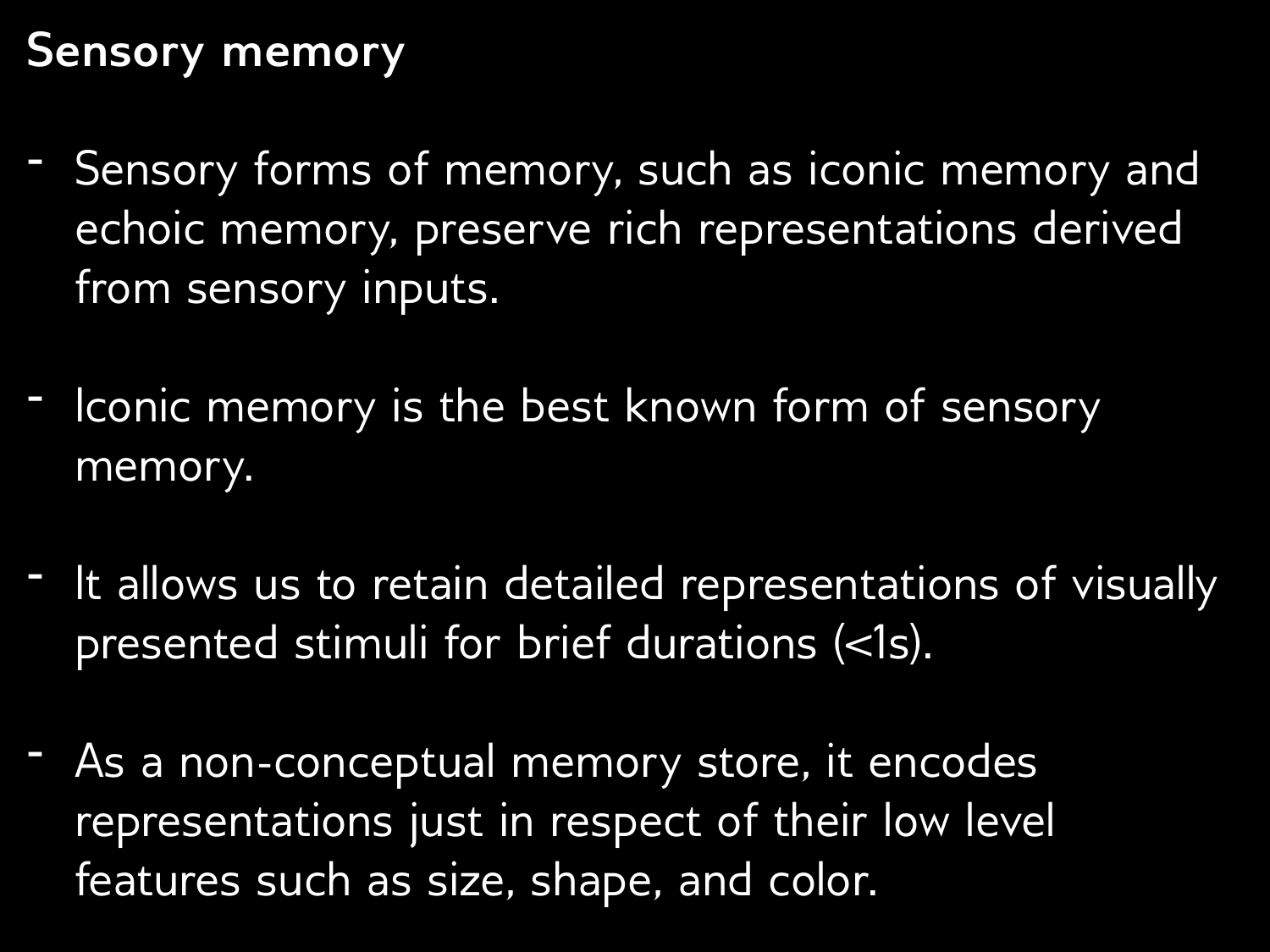

Sensory memory

Sensory forms of memory, such as iconic memory and echoic memory, preserve rich representations derived from sensory inputs.

Iconic memory is the best known form of sensory memory.

It allows us to retain detailed representations of visually presented stimuli for brief durations (<1s).

As a non-conceptual memory store, it encodes representations just in respect of their low level features such as size, shape, and color.